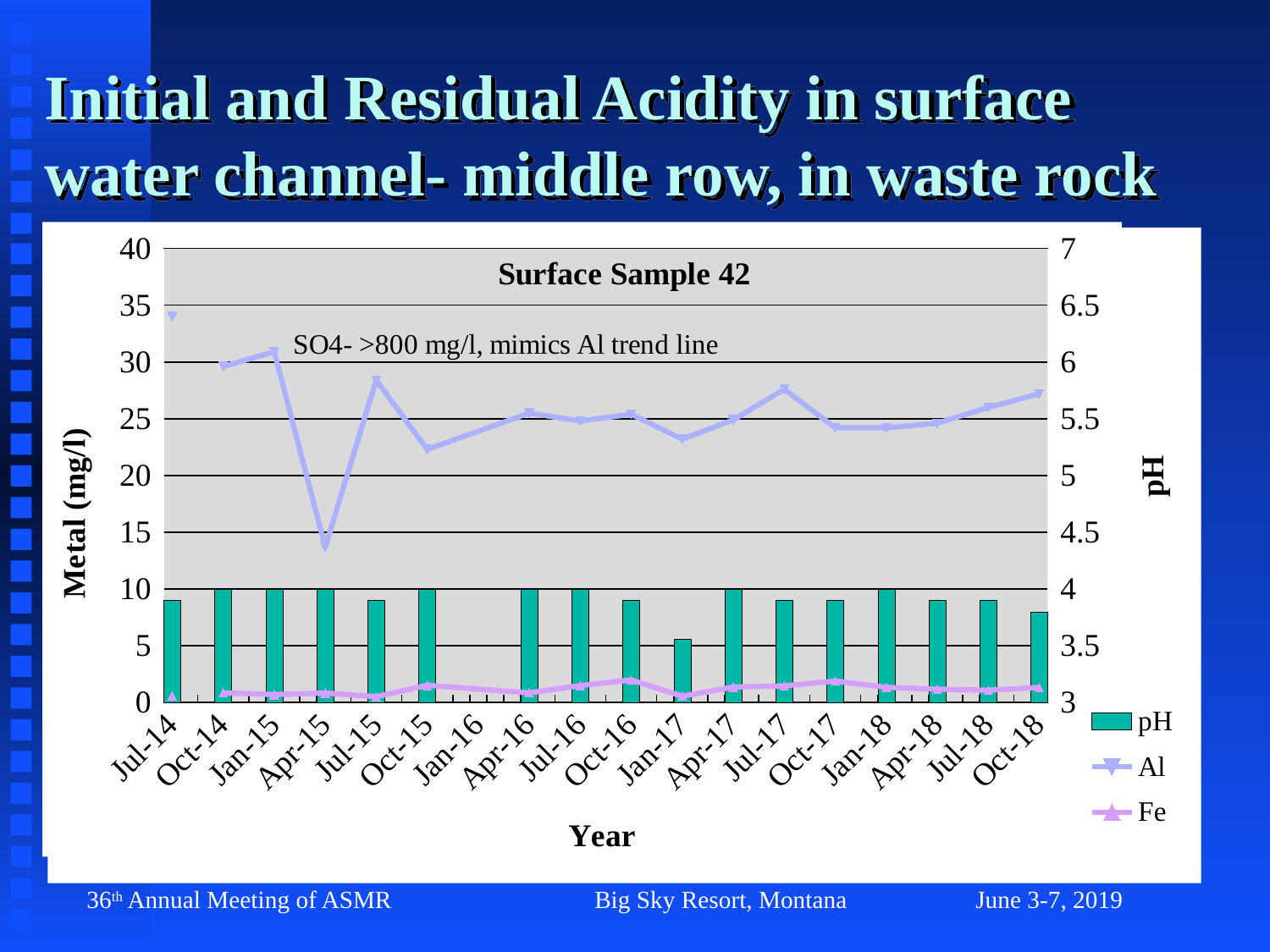

# Initial and Residual Acidity in surface water channel- middle row, in waste rock

### Chart: Surface Water sample 42

| Category | % acid removed | Initial acidity (mg/l) | residual acidty (mg/l) |
|---|---|---|---|
| 43391 | 76.9 | 729.0 | 183.0 |
| 43282 | 78.0 | 781.0 | 172.0 |
| 43191 | 77.0 | 708.0 | 165.0 |
| 43101 | 77.0 | 708.0 | 164.0 |
| 43009 | 78.0 | 750.0 | 166.0 |
| 42917 | 76.0 | 770.0 | 183.0 |
| 42826 | 79.0 | 792.0 | 167.0 |
| 42736 | 77.08 | 708.33 | 157.0 |
| 42644 | 75.65 | 708.33 | 172.0 |
| 42552 | 75.77 | 677.08 | 164.0 |
| 42461 | 75.85 | 687.5 | 166.0 |
| 42278 | 77.07 | 656.25 | 150.0 |
| 42186 | 70.72 | 635.42 | 186.0 |
| 42095 | 79.01 | 458.33 | 96.0 |
| 41913 | 75.6 | 791.67 | 193.0 |
| 41852 | 73.8 | 802.08 | 210.0 |
| 41821 | 74.13 | 843.75 | 218.0 |

### Chart: Surface Sample 42

| Category | pH | Al | Fe |
|---|---|---|---|
| 43391 | 3.8 | 27.2 | 1.33 |
| 43282 | 3.9 | 26.0 | 1.08 |
| 43191 | 3.9 | 24.6 | 1.18 |
| 43101 | 4.0 | 24.2 | 1.34 |
| 43009 | 3.9 | 24.2 | 1.9 |
| 42917 | 3.9 | 27.6 | 1.47 |
| 42826 | 4.0 | 24.9 | 1.37 |
| 42736 | 3.56 | 23.2 | 0.56 |
| 42644 | 3.9 | 25.4 | 1.99 |
| 42552 | 4.0 | 24.8 | 1.5 |
| 42461 | 4.0 | 25.5 | 0.85 |
| 42278 | 4.0 | 22.3 | 1.52 |
| 42186 | 3.9 | 28.4 | 0.52 |
| 42095 | 4.0 | 13.7 | 0.84 |
| 42010 | 4.0 | 30.9 | 0.7 |
| 41913 | 4.0 | 29.6 | 0.85 |
| 41852 | None | None | None |
| 41821 | 3.9 | 34.0 | 0.59 |
36th Annual Meeting of ASMR  		Big Sky Resort, Montana		June 3-7, 2019